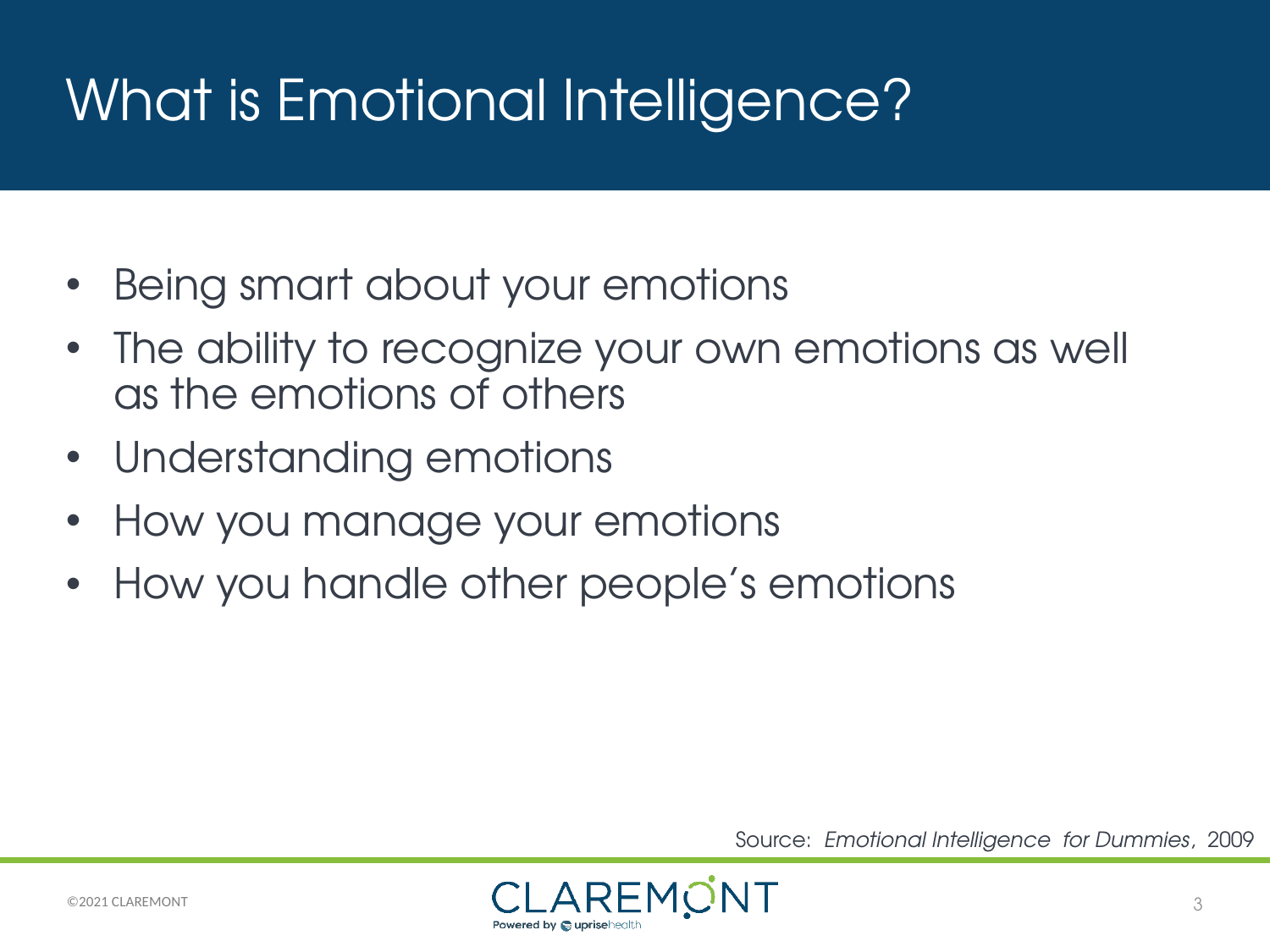

# What is Emotional Intelligence?
Being smart about your emotions
The ability to recognize your own emotions as well as the emotions of others
Understanding emotions
How you manage your emotions
How you handle other people’s emotions
Source:  Emotional Intelligence  for Dummies,  2009
3